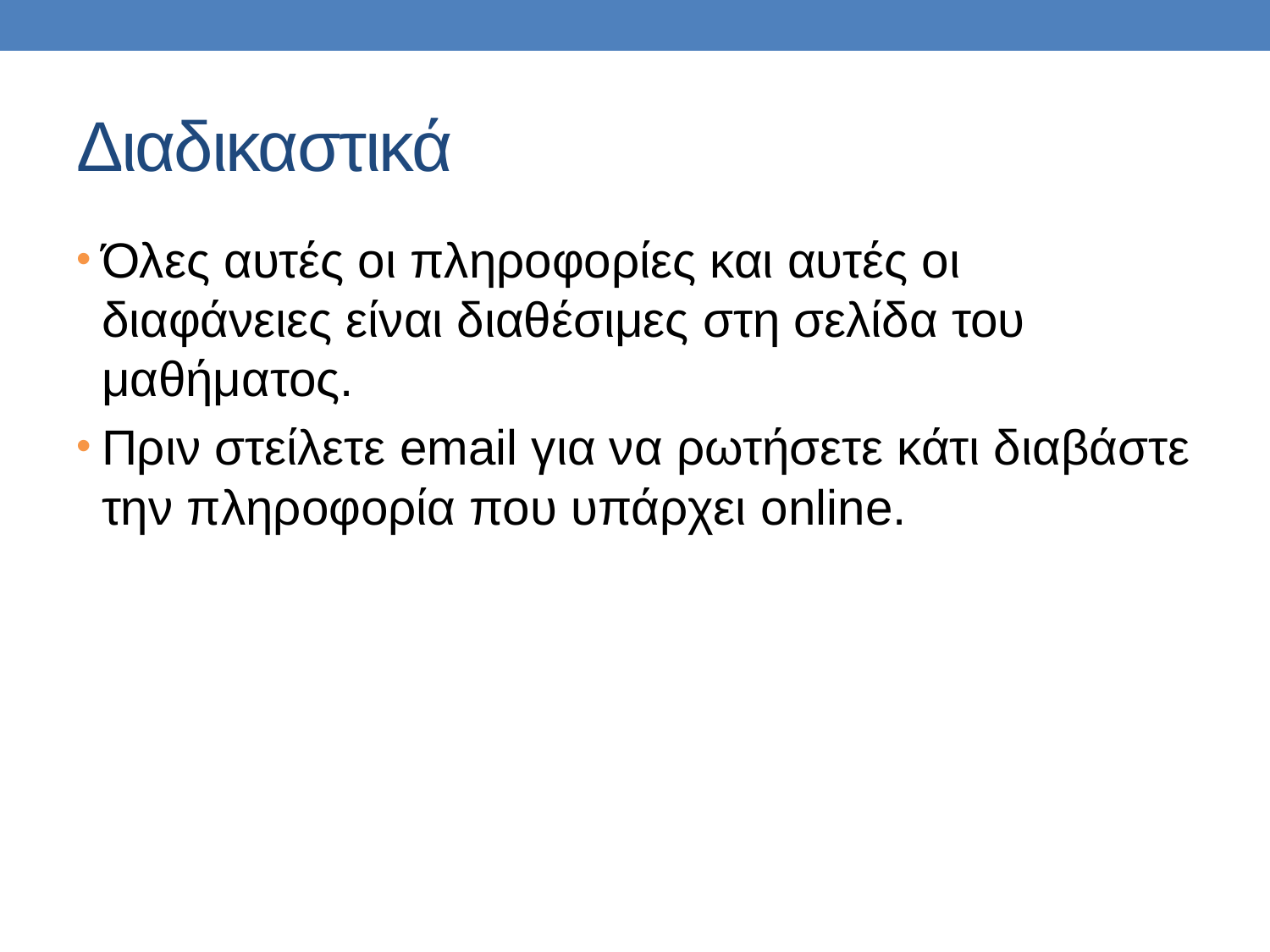

# Διαδικαστικά
Όλες αυτές οι πληροφορίες και αυτές οι διαφάνειες είναι διαθέσιμες στη σελίδα του μαθήματος.
Πριν στείλετε email για να ρωτήσετε κάτι διαβάστε την πληροφορία που υπάρχει online.